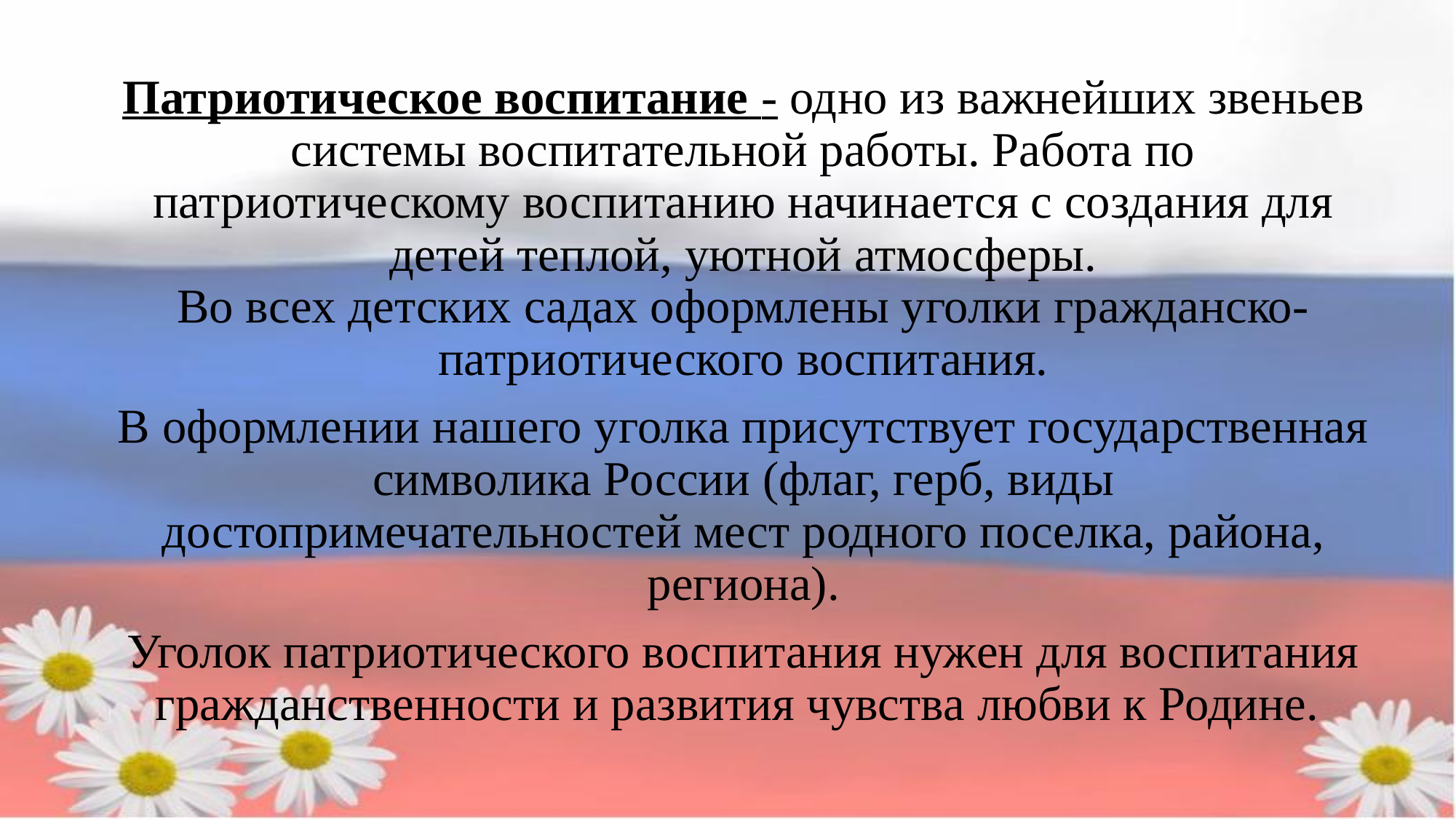

#
Патриотическое воспитание - одно из важнейших звеньев системы воспитательной работы. Работа по патриотическому воспитанию начинается с создания для детей теплой, уютной атмосферы.
Во всех детских садах оформлены уголки гражданско-патриотического воспитания.
В оформлении нашего уголка присутствует государственная символика России (флаг, герб, виды достопримечательностей мест родного поселка, района, региона).
Уголок патриотического воспитания нужен для воспитания гражданственности и развития чувства любви к Родине.